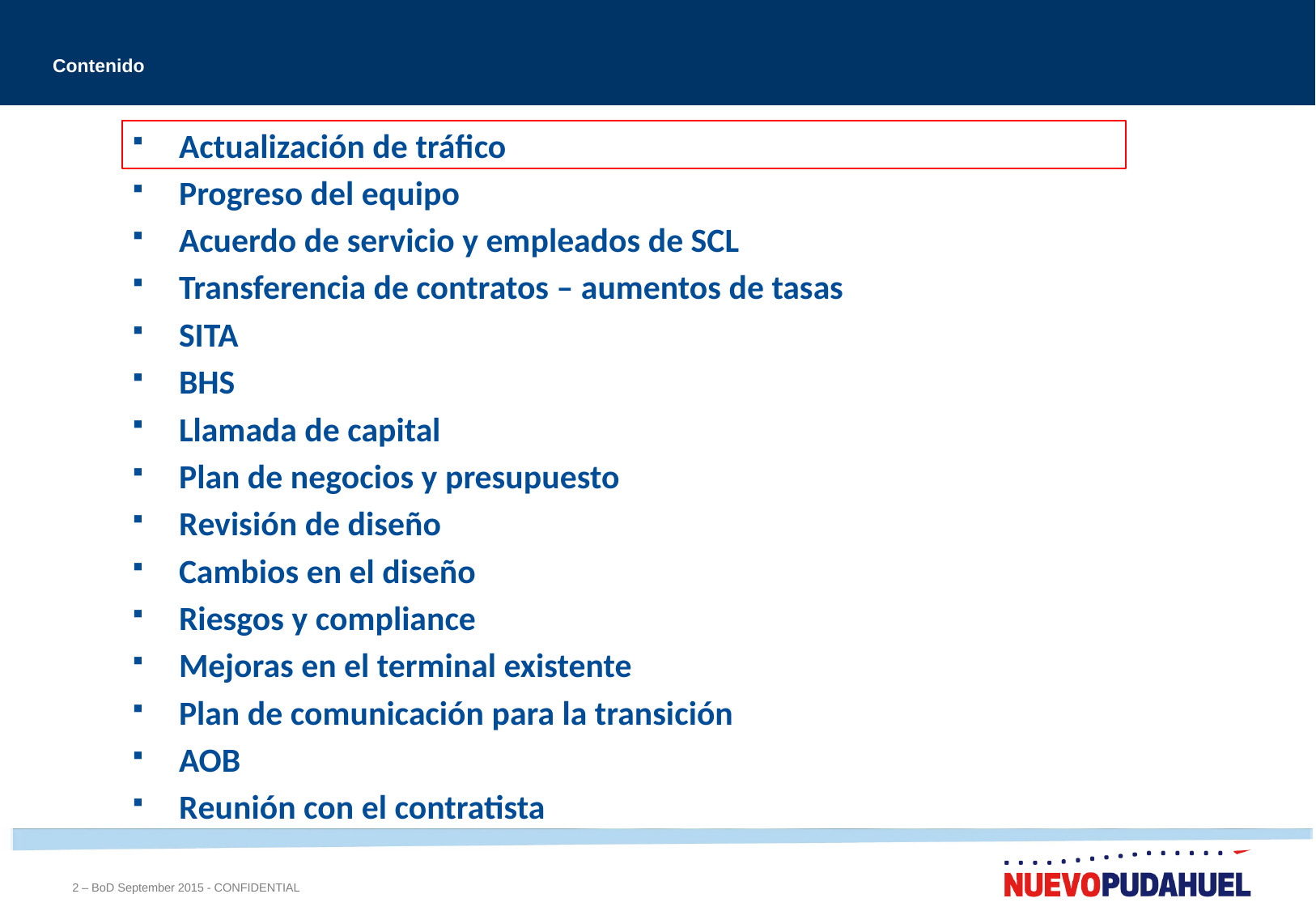

# Contenido

Actualización de tráfico
Progreso del equipo
Acuerdo de servicio y empleados de SCL
Transferencia de contratos – aumentos de tasas
SITA
BHS
Llamada de capital
Plan de negocios y presupuesto
Revisión de diseño
Cambios en el diseño
Riesgos y compliance
Mejoras en el terminal existente
Plan de comunicación para la transición
AOB
Reunión con el contratista